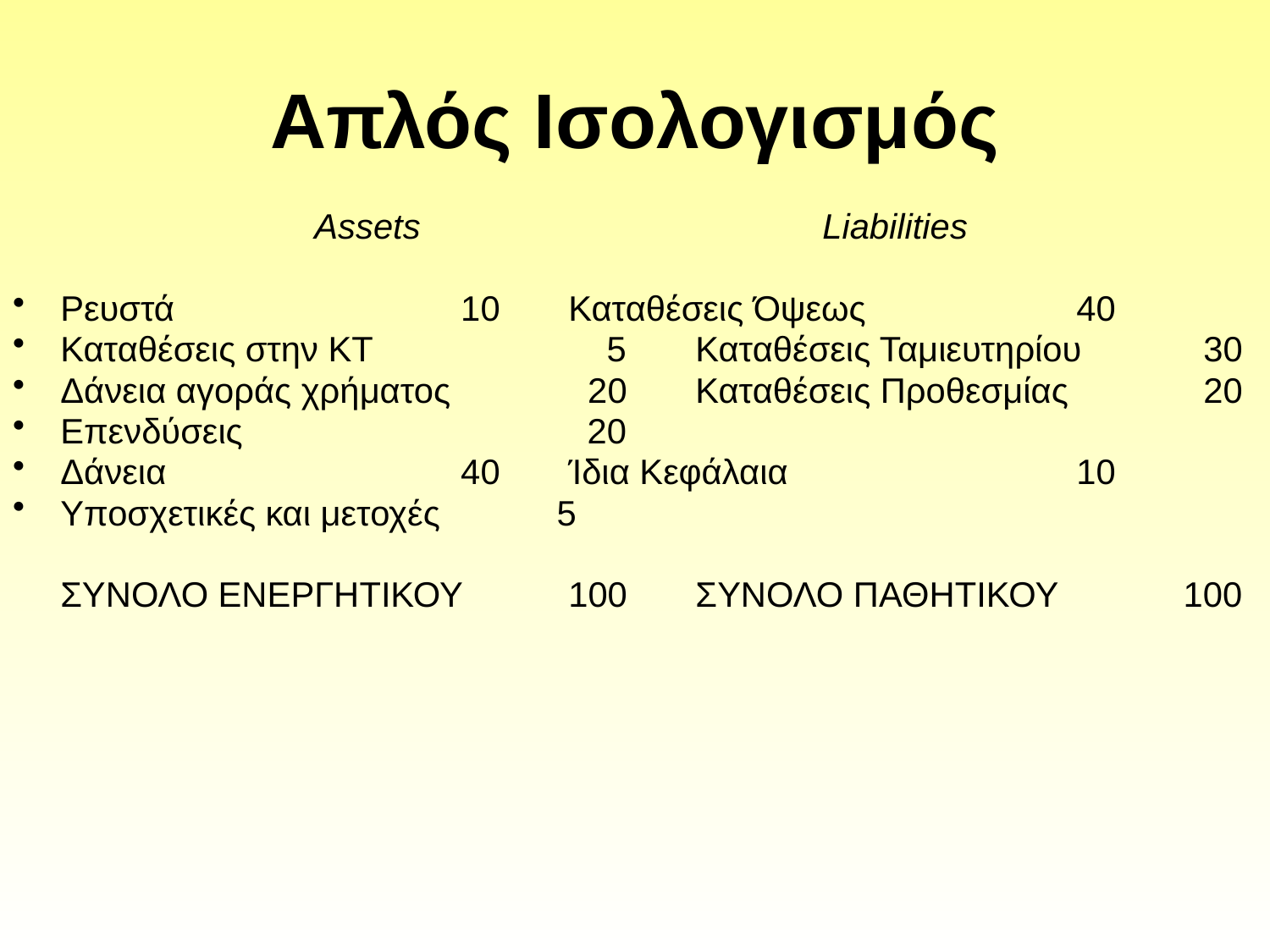

# Απλός Ισολογισμός
			Assets				Liabilities

Ρευστά			  10	Καταθέσεις Όψεως		40
Καταθέσεις στην ΚΤ	                 5	Καταθέσεις Ταμιευτηρίου	30
Δάνεια αγοράς χρήματος	  20	Καταθέσεις Προθεσμίας		20
Επενδύσεις		               20
Δάνεια			  40	Ίδια Κεφάλαια			10
Υποσχετικές και μετοχές            5

	ΣΥΝΟΛΟ ΕΝΕΡΓΗΤΙΚΟΥ	100       ΣΥΝΟΛΟ ΠΑΘΗΤΙΚΟΥ	           100